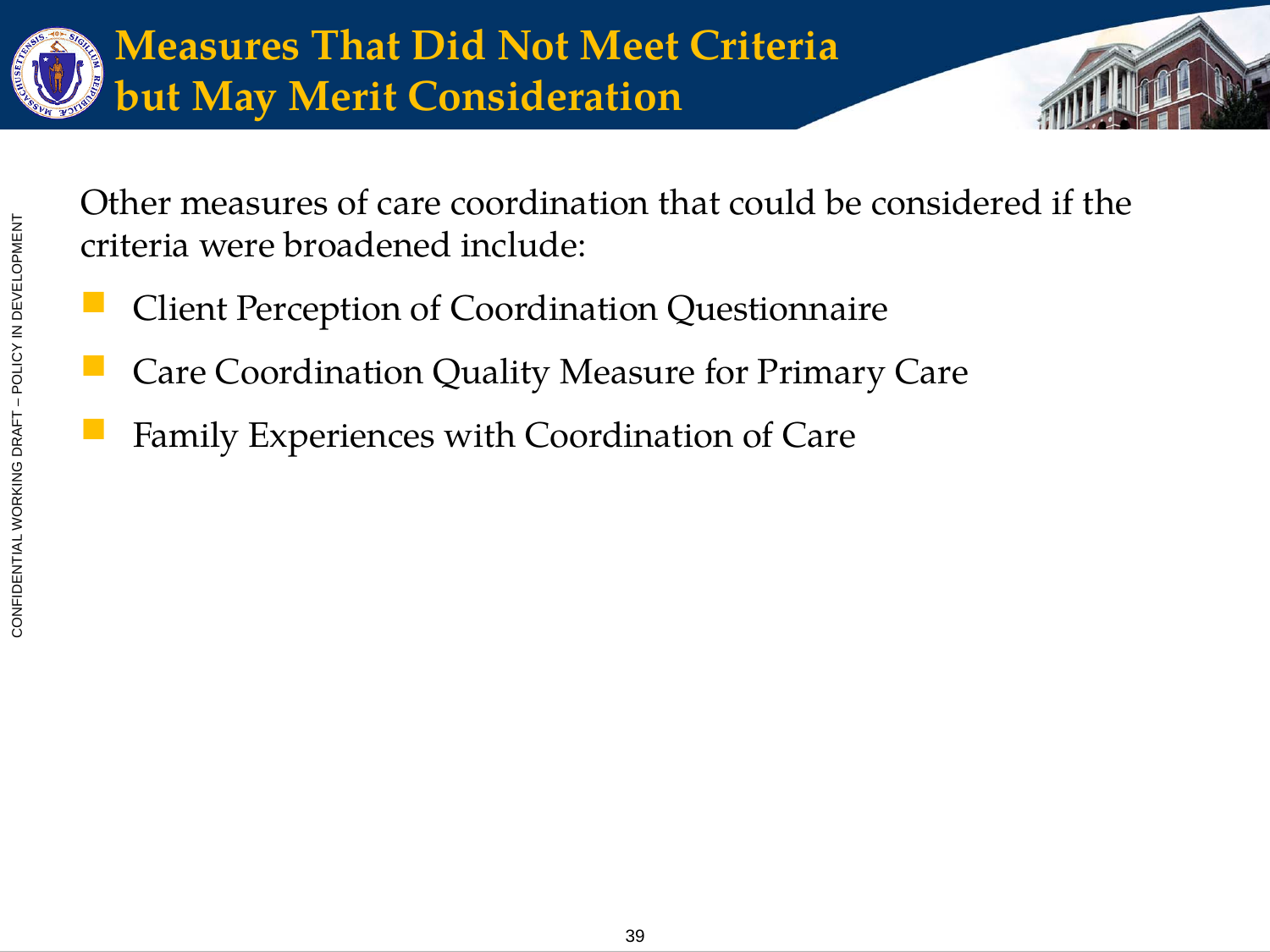

# Measures That Did Not Meet Criteria but May Merit Consideration
Other measures of care coordination that could be considered if the criteria were broadened include:
Client Perception of Coordination Questionnaire
Care Coordination Quality Measure for Primary Care
Family Experiences with Coordination of Care